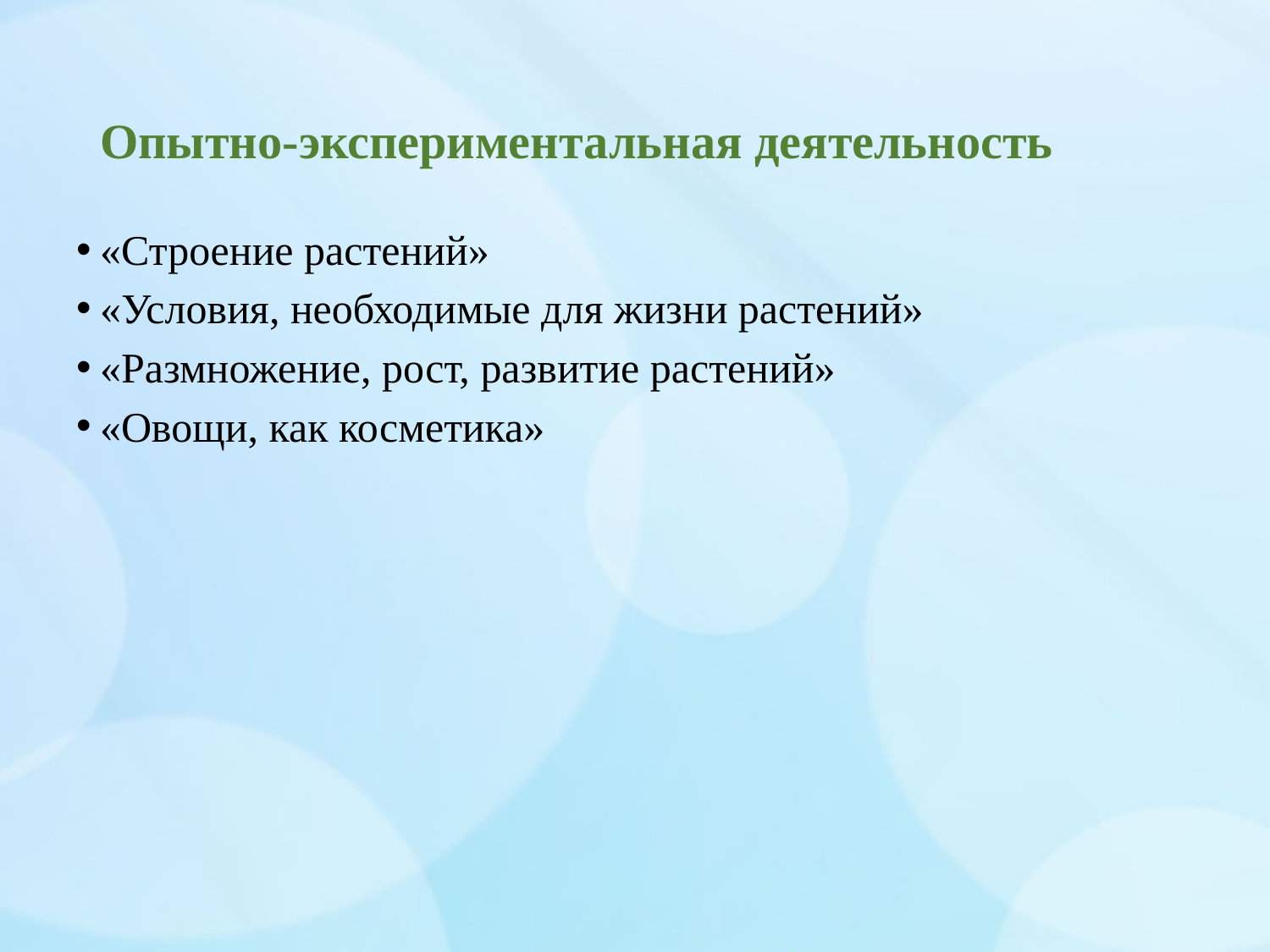

# Опытно-экспериментальная деятельность
«Строение растений»
«Условия, необходимые для жизни растений»
«Размножение, рост, развитие растений»
«Овощи, как косметика»